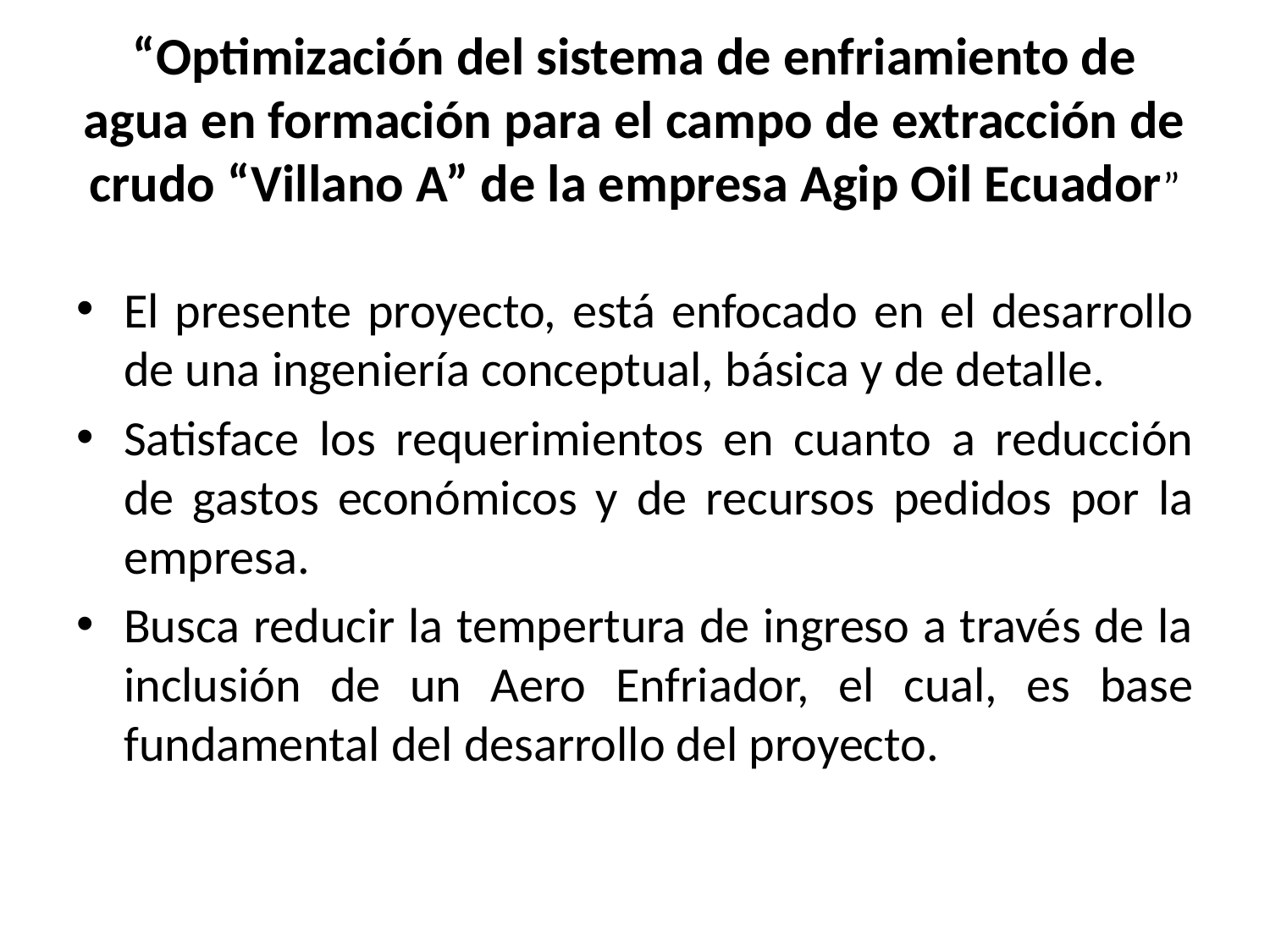

# “Optimización del sistema de enfriamiento de agua en formación para el campo de extracción de crudo “Villano A” de la empresa Agip Oil Ecuador”
El presente proyecto, está enfocado en el desarrollo de una ingeniería conceptual, básica y de detalle.
Satisface los requerimientos en cuanto a reducción de gastos económicos y de recursos pedidos por la empresa.
Busca reducir la tempertura de ingreso a través de la inclusión de un Aero Enfriador, el cual, es base fundamental del desarrollo del proyecto.